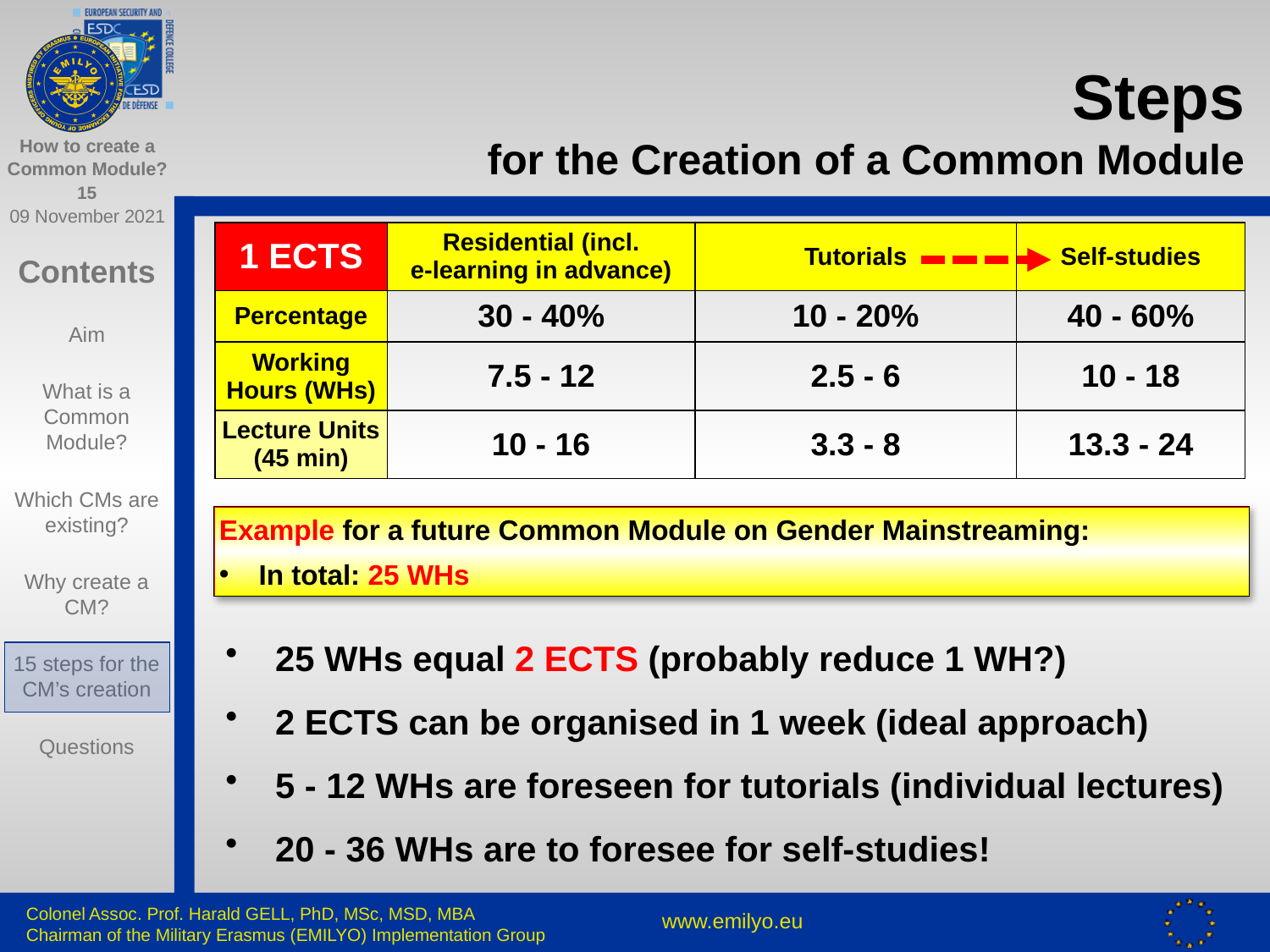

# Steps for the Creation of a Common Module
| 1 ECTS | Residential (incl. e-learning in advance) | Tutorials | Self-studies |
| --- | --- | --- | --- |
| Percentage | 30 - 40% | 10 - 20% | 40 - 60% |
| Working Hours (WHs) | 7.5 - 12 | 2.5 - 6 | 10 - 18 |
| Lecture Units (45 min) | 10 - 16 | 3.3 - 8 | 13.3 - 24 |
Example for a future Common Module on Gender Mainstreaming:
In total: 25 WHs
25 WHs equal 2 ECTS (probably reduce 1 WH?)
2 ECTS can be organised in 1 week (ideal approach)
5 - 12 WHs are foreseen for tutorials (individual lectures)
20 - 36 WHs are to foresee for self-studies!